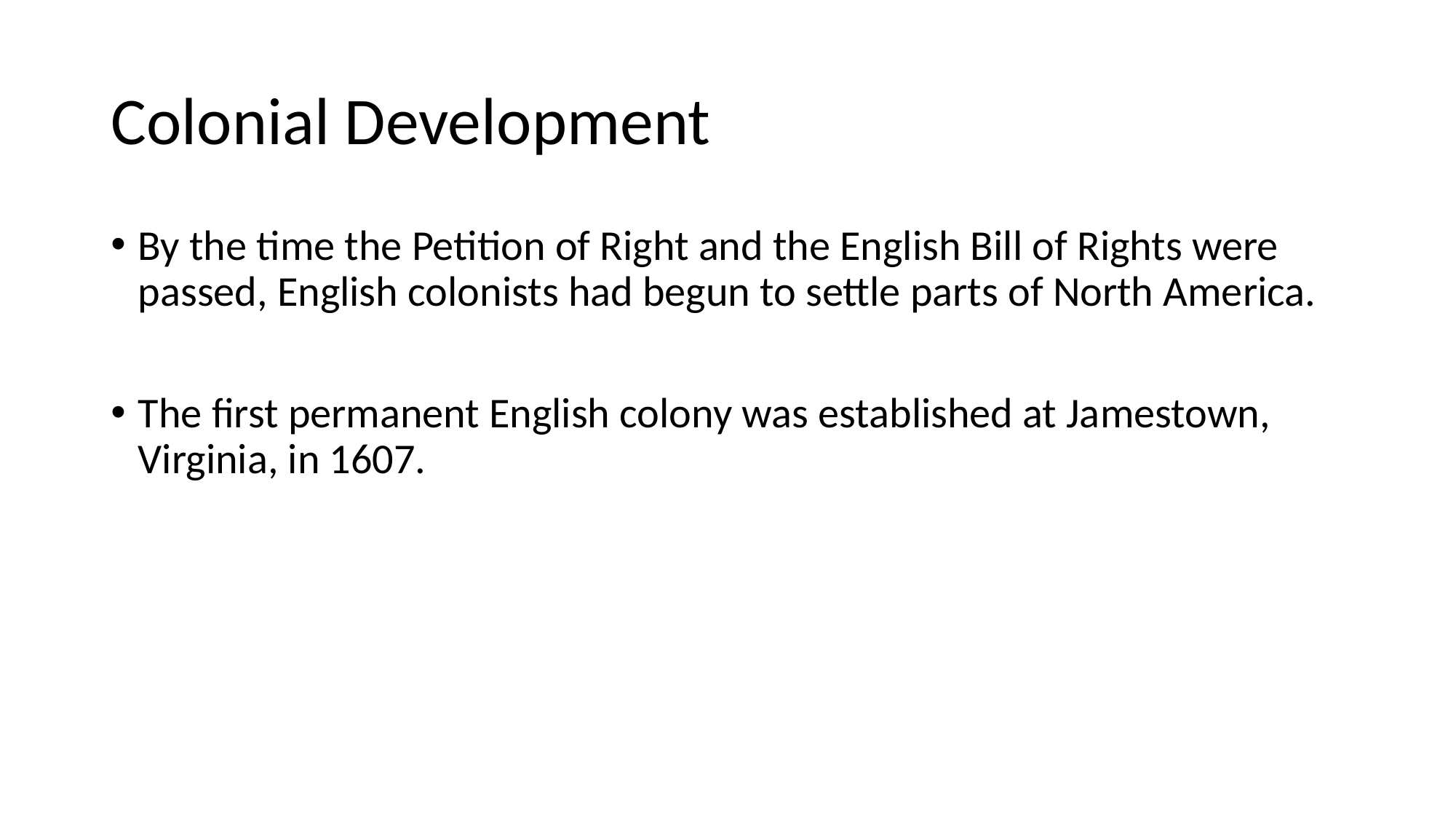

# Colonial Development
By the time the Petition of Right and the English Bill of Rights were passed, English colonists had begun to settle parts of North America.

The first permanent English colony was established at Jamestown, Virginia, in 1607.